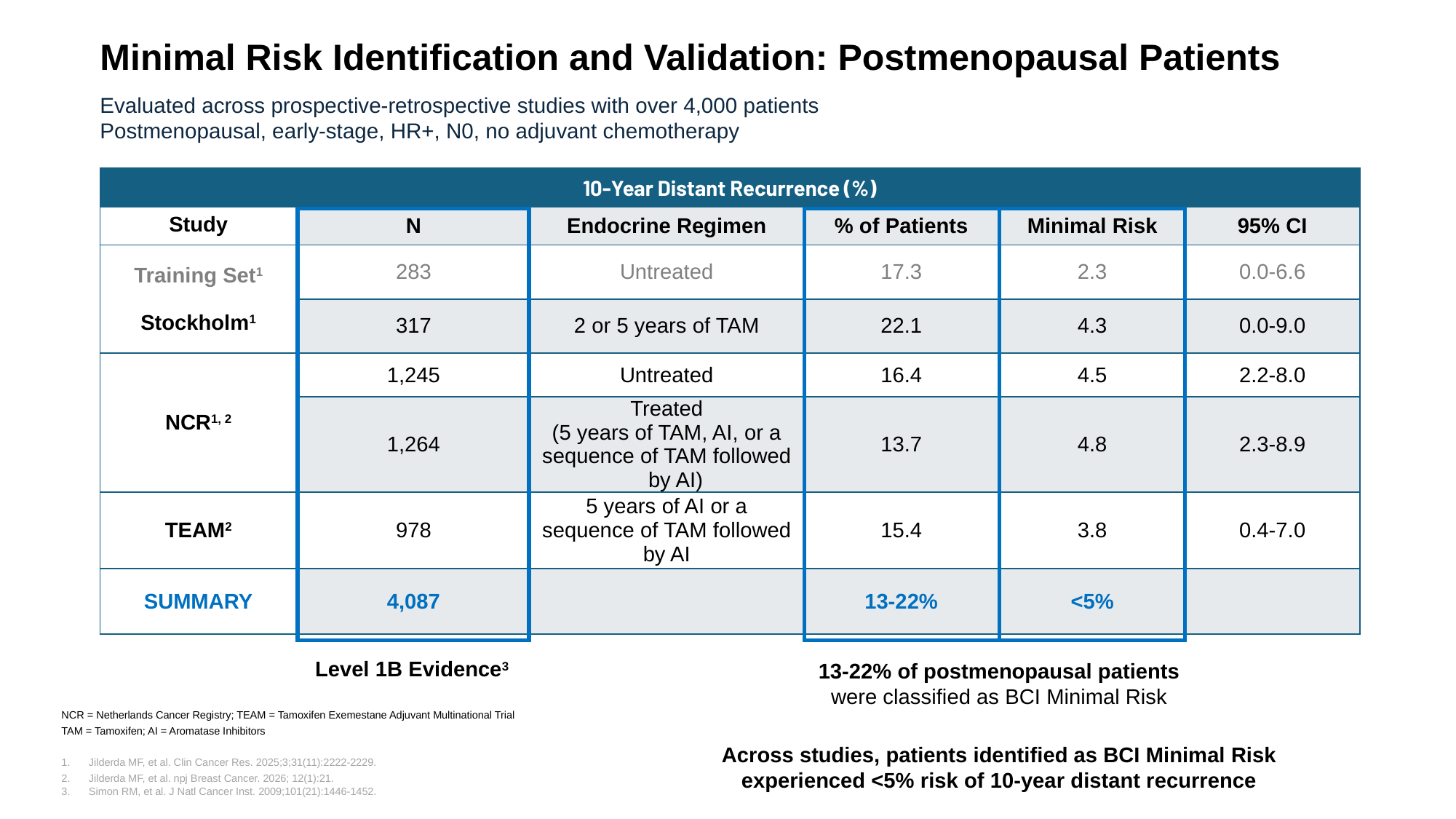

# Minimal Risk Identification and Validation: Postmenopausal Patients
Evaluated across prospective-retrospective studies with over 4,000 patients
Postmenopausal, early-stage, HR+, N0, no adjuvant chemotherapy
| 10-Year Distant Recurrence (%) |  |  |  |  |  |
| --- | --- | --- | --- | --- | --- |
| Study | N | Endocrine Regimen | % of Patients | Minimal Risk | 95% CI |
| Training Set1 Stockholm1 | 283 | Untreated | 17.3 | 2.3 | 0.0-6.6 |
|  | 317 | 2 or 5 years of TAM | 22.1 | 4.3 | 0.0-9.0 |
| NCR1, 2 | 1,245 | Untreated | 16.4 | 4.5 | 2.2-8.0 |
|  | 1,264 | Treated (5 years of TAM, AI, or a sequence of TAM followed by AI) | 13.7 | 4.8 | 2.3-8.9 |
| TEAM2 | 978 | 5 years of AI or a sequence of TAM followed by AI | 15.4 | 3.8 | 0.4-7.0 |
| SUMMARY | 4,087 |  | 13-22% | <5% |  |

Level 1B Evidence3
13-22% of postmenopausal patients were classified as BCI Minimal Risk
Across studies, patients identified as BCI Minimal Risk experienced <5% risk of 10-year distant recurrence

NCR = Netherlands Cancer Registry; TEAM = Tamoxifen Exemestane Adjuvant Multinational Trial
TAM = Tamoxifen; AI = Aromatase Inhibitors

Jilderda MF, et al. Clin Cancer Res. 2025;3;31(11):2222-2229.
Jilderda MF, et al. npj Breast Cancer. 2026; 12(1):21.
Simon RM, et al. J Natl Cancer Inst. 2009;101(21):1446-1452.